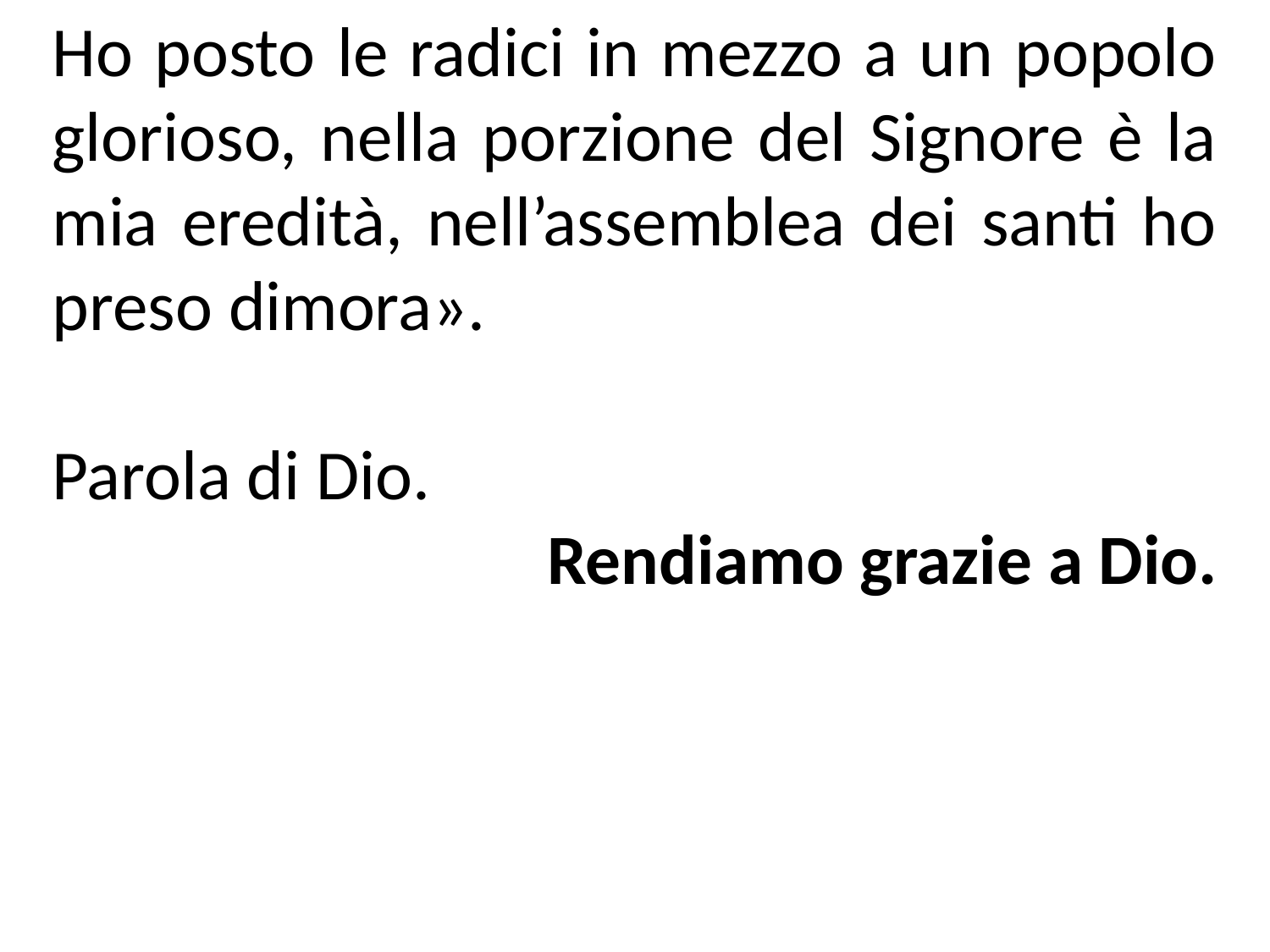

Ho posto le radici in mezzo a un popolo glorioso, nella porzione del Signore è la mia eredità, nell’assemblea dei santi ho preso dimora».

Parola di Dio.
Rendiamo grazie a Dio.